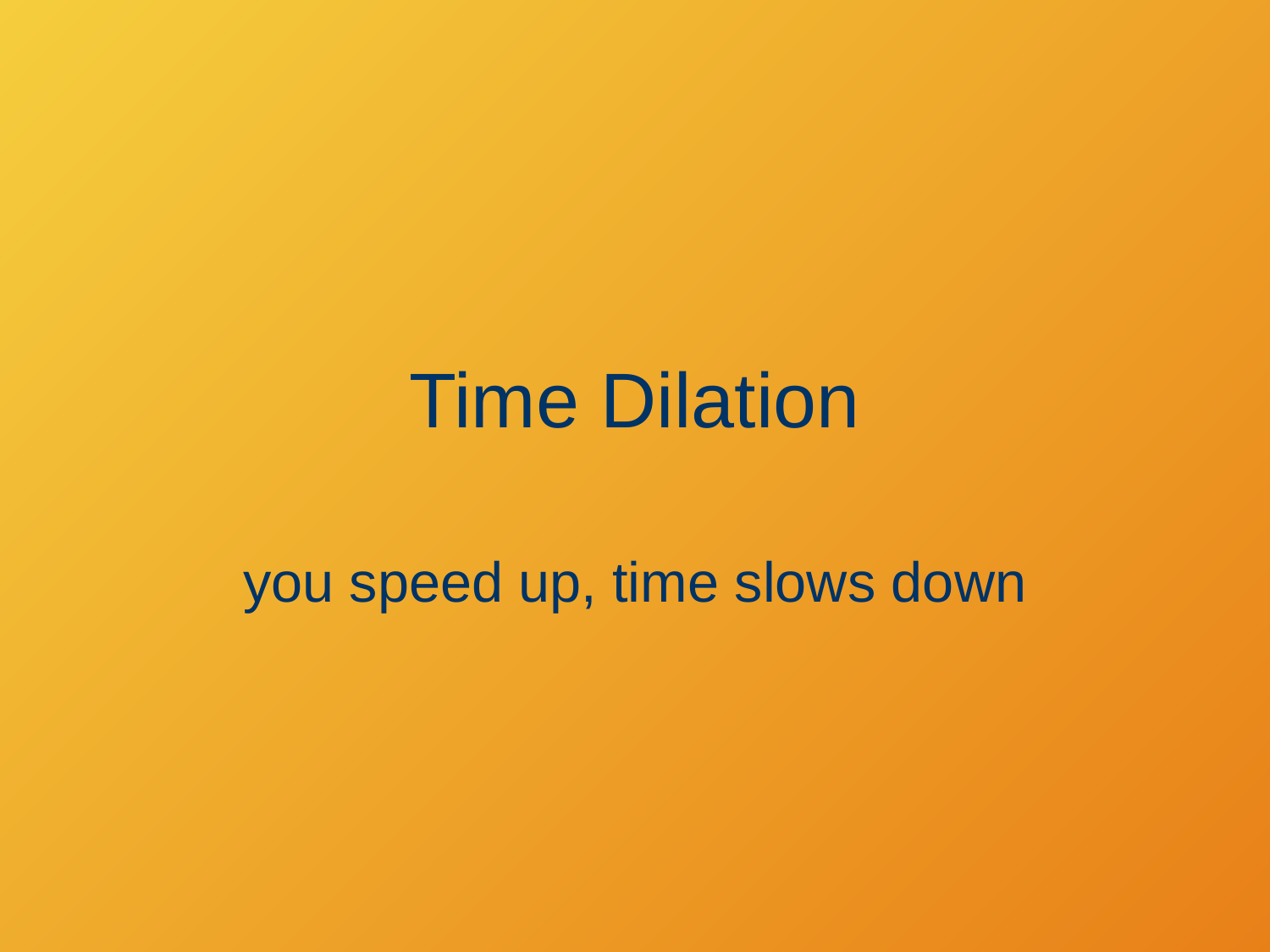

# Time Dilation
you speed up, time slows down